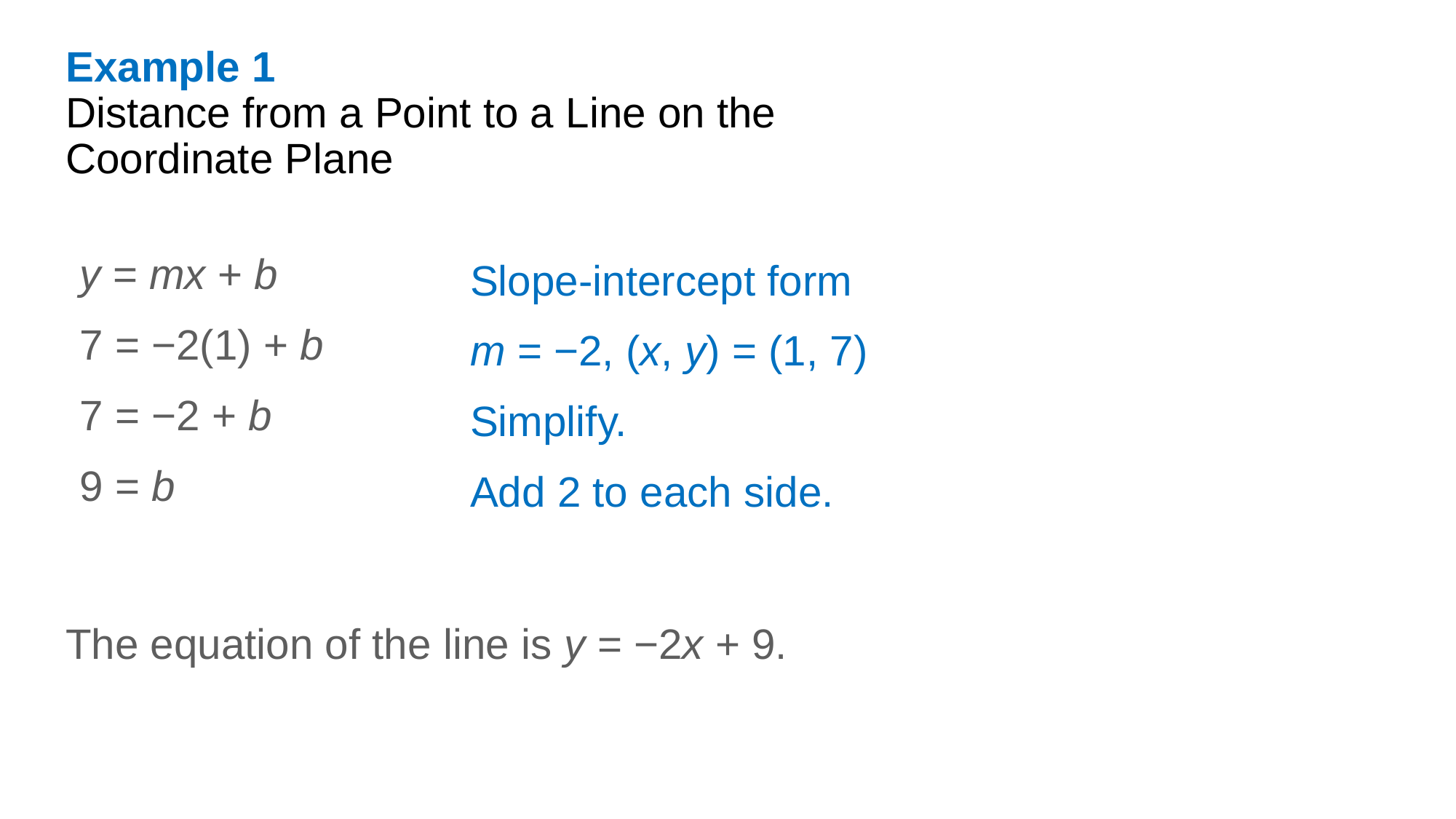

Example 1
Distance from a Point to a Line on the Coordinate Plane
| y = mx + b | Slope-intercept form |
| --- | --- |
| 7 = −2(1) + b | m = −2, (x, y) = (1, 7) |
| 7 = −2 + b | Simplify. |
| 9 = b | Add 2 to each side. |
The equation of the line is y = −2x + 9.